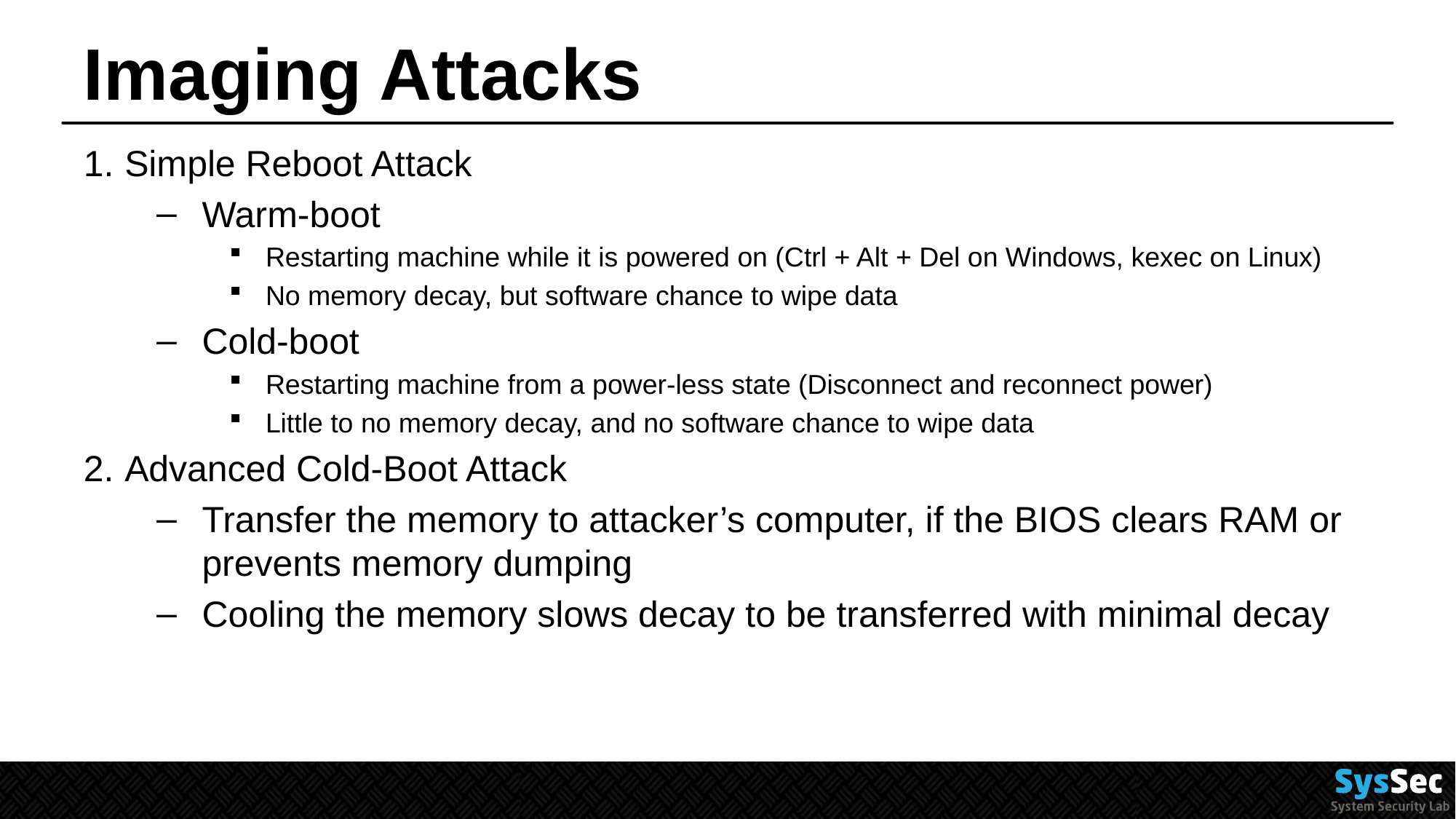

# Imaging Attacks
Simple Reboot Attack
Warm-boot
Restarting machine while it is powered on (Ctrl + Alt + Del on Windows, kexec on Linux)
No memory decay, but software chance to wipe data
Cold-boot
Restarting machine from a power-less state (Disconnect and reconnect power)
Little to no memory decay, and no software chance to wipe data
Advanced Cold-Boot Attack
Transfer the memory to attacker’s computer, if the BIOS clears RAM or prevents memory dumping
Cooling the memory slows decay to be transferred with minimal decay